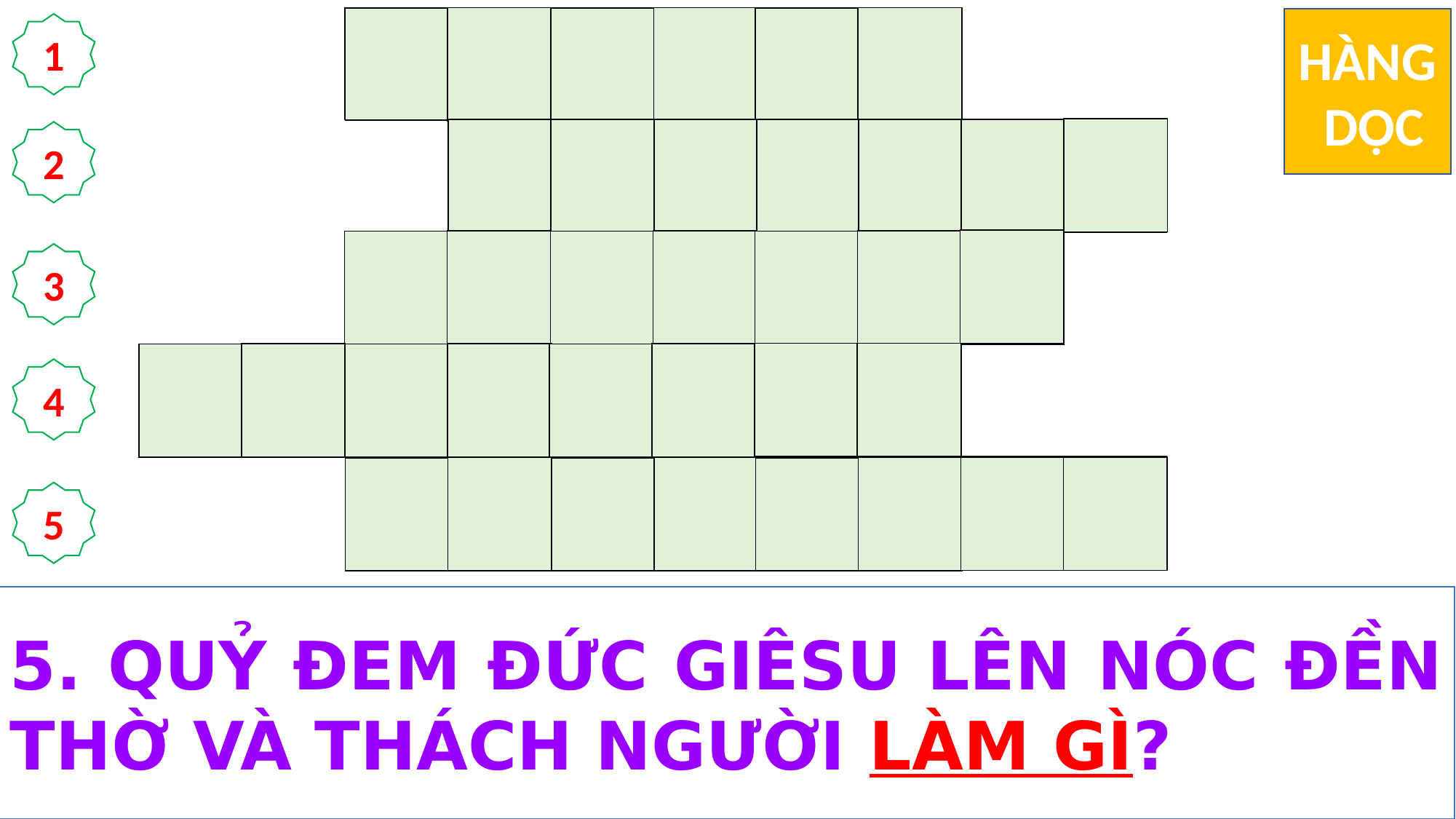

|  |  | N | Ú | I | C | A | O |  |  |
| --- | --- | --- | --- | --- | --- | --- | --- | --- | --- |
|  |  |  | T | H | Ầ | N | K | H | Í |
|  |  | B | Ố | N | M | Ư | Ơ | I |  |
| H | O | A | N | G | Đ | Ị | A |  |  |
|  |  | G | I | E | O | M | Ì | N | H |
HÀNG
 DỌC
1

2

3

4

5
1. QUỶ ĐEM CHÚA GIÊSU LÊN ĐÂU, ĐỂ NGƯỜI  THẤY TẤT CẢ CÁC NƯỚC THẾ GIAN, VÀ VINH HOA LỢI LỘC CỦA CÁC NƯỚC ẤY?
2. AI ĐÃ DẪN ĐỨC GIÊ-SU VÀO HOANG ĐỊA, ĐỂ CHỊU QUỶ CÁM DỖ?
3. CHÚA GIÊSU ĂN CHAY BAO NHIÊU ĐÊM NGÀY?
4. SAU KHI CHỊU PHÉP RỬA, ĐỨC GIÊ-SU ĐƯỢC THẦN KHÍ DẪN VÀO ĐÂU?
5. QUỶ ĐEM ĐỨC GIÊSU LÊN NÓC ĐỀN THỜ VÀ THÁCH NGƯỜI LÀM GÌ?